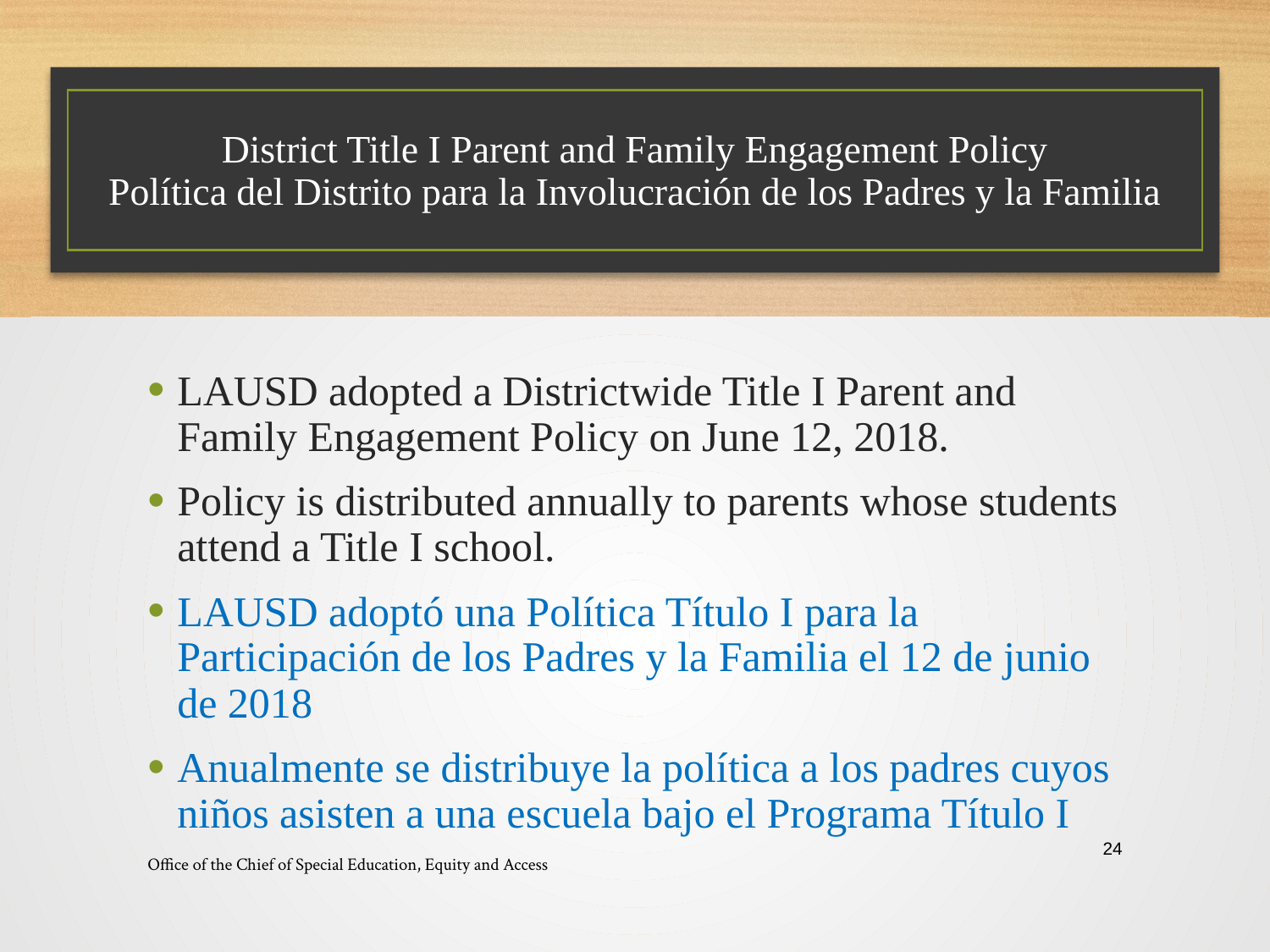

# District Title I Parent and Family Engagement Policy Política del Distrito para la Involucración de los Padres y la Familia

LAUSD adopted a Districtwide Title I Parent and Family Engagement Policy on June 12, 2018.
Policy is distributed annually to parents whose students attend a Title I school.
LAUSD adoptó una Política Título I para la Participación de los Padres y la Familia el 12 de junio de 2018
Anualmente se distribuye la política a los padres cuyos niños asisten a una escuela bajo el Programa Título I

24
Office of the Chief of Special Education, Equity and Access